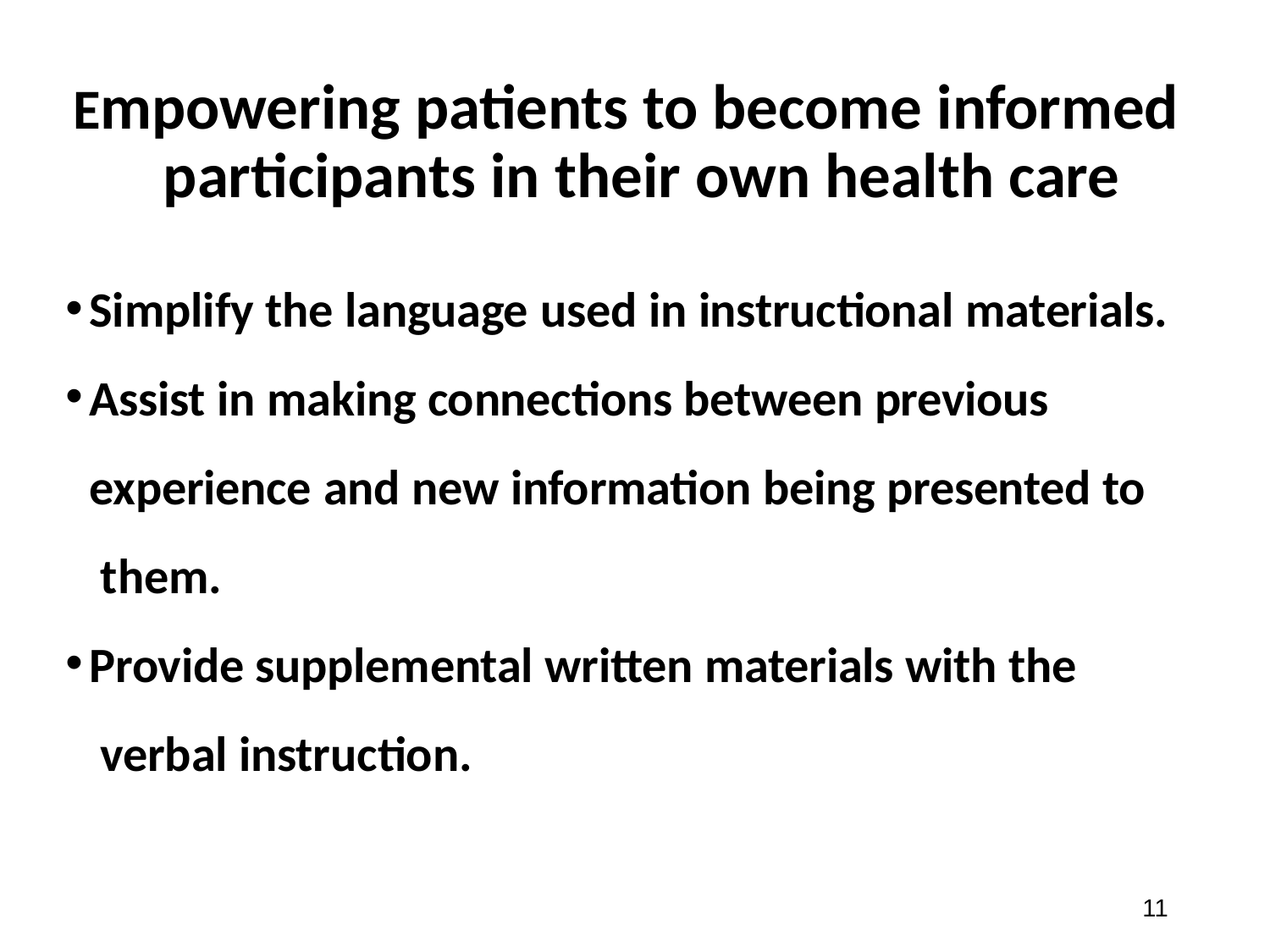

# Empowering patients to become informed  participants in their own health care
Simplify the language used in instructional materials.
Assist in making connections between previous  experience and new information being presented to  them.
Provide supplemental written materials with the  verbal instruction.
11